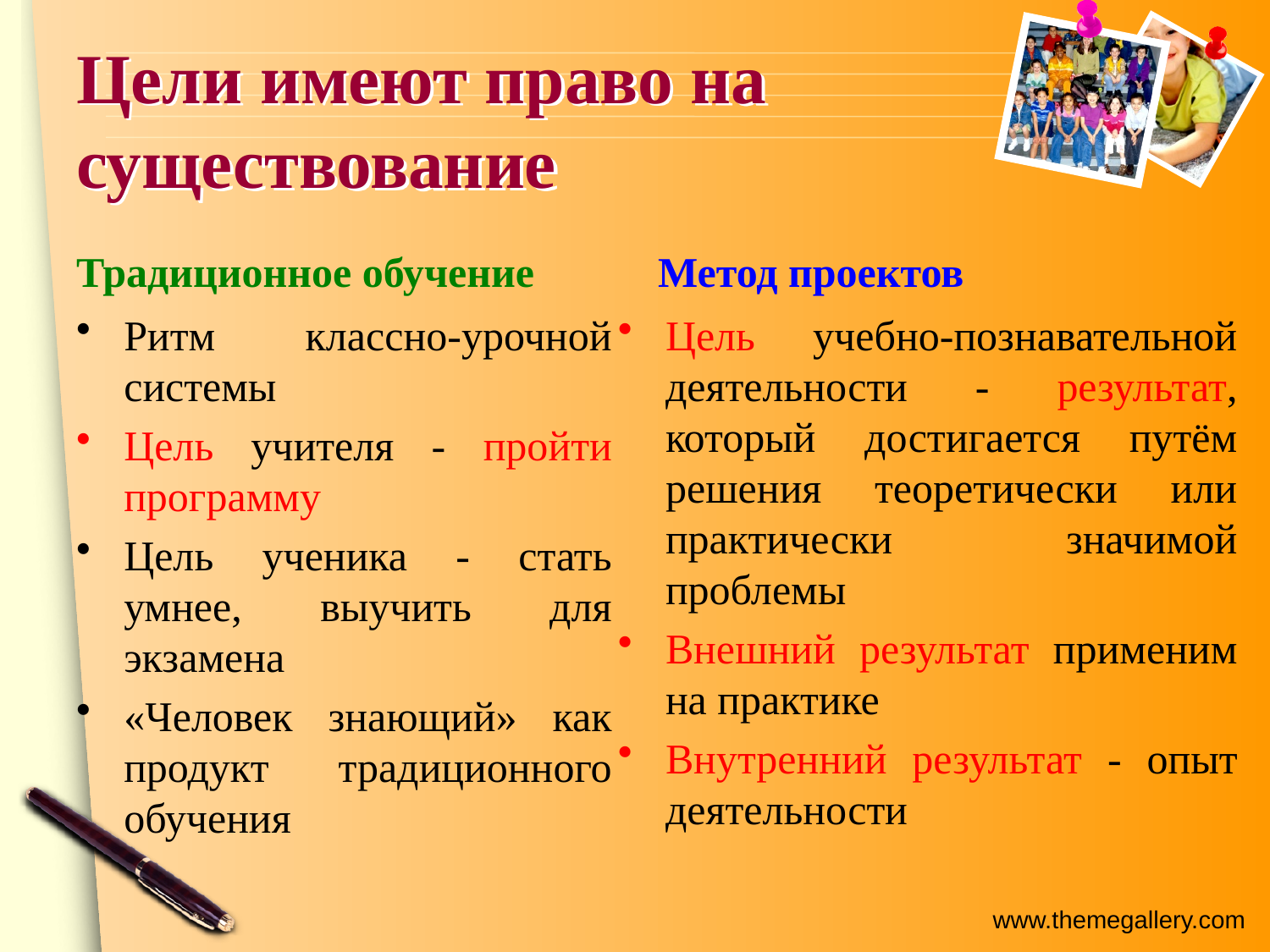

# Цели имеют право на существование
Традиционное обучение
Метод проектов
Ритм классно-урочной системы
Цель учителя - пройти программу
Цель ученика - стать умнее, выучить для экзамена
«Человек знающий» как продукт традиционного обучения
Цель учебно-познавательной деятельности - результат, который достигается путём решения теоретически или практически значимой проблемы
Внешний результат применим на практике
Внутренний результат - опыт деятельности